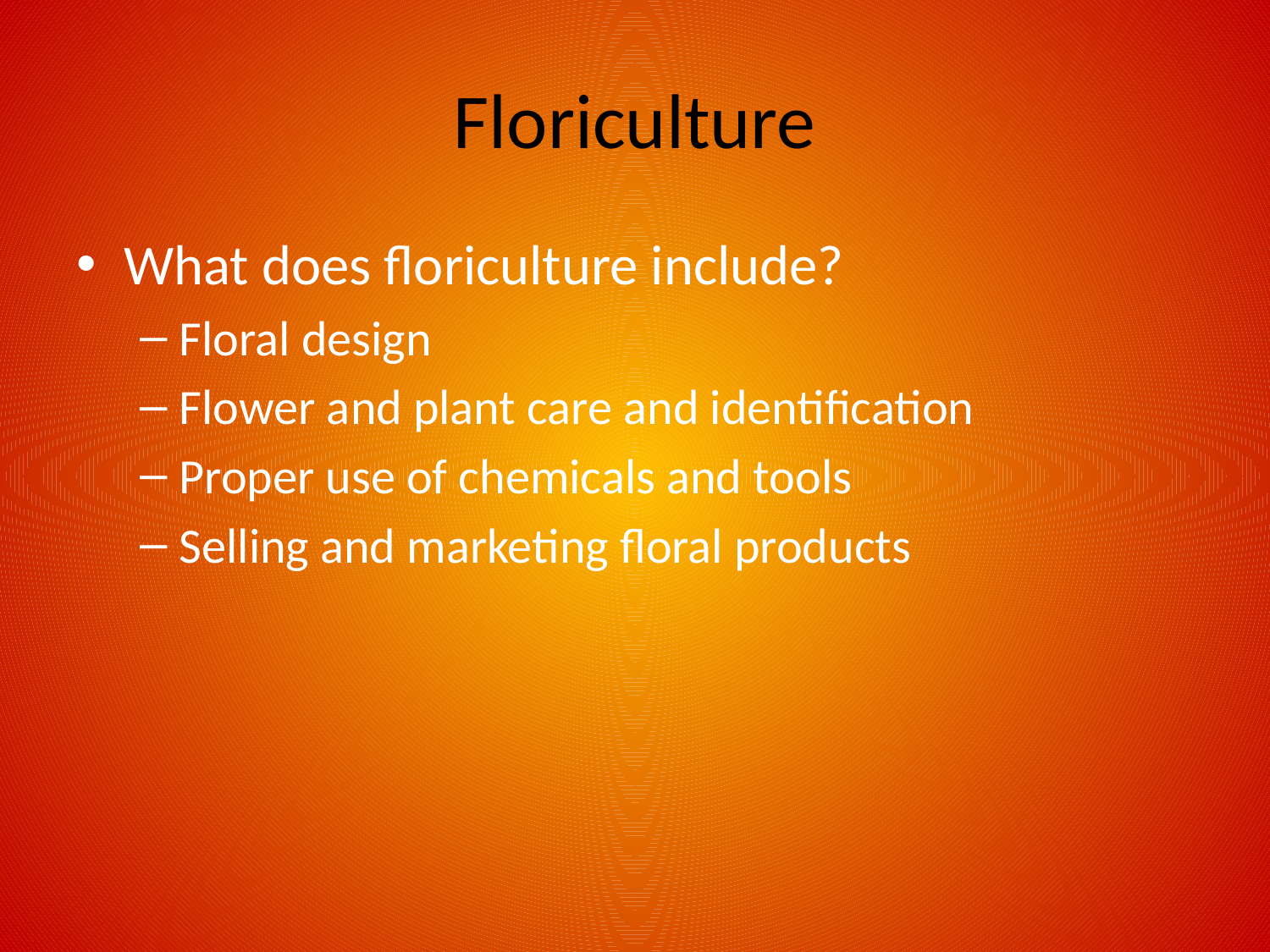

# Floriculture
What does floriculture include?
Floral design
Flower and plant care and identification
Proper use of chemicals and tools
Selling and marketing floral products